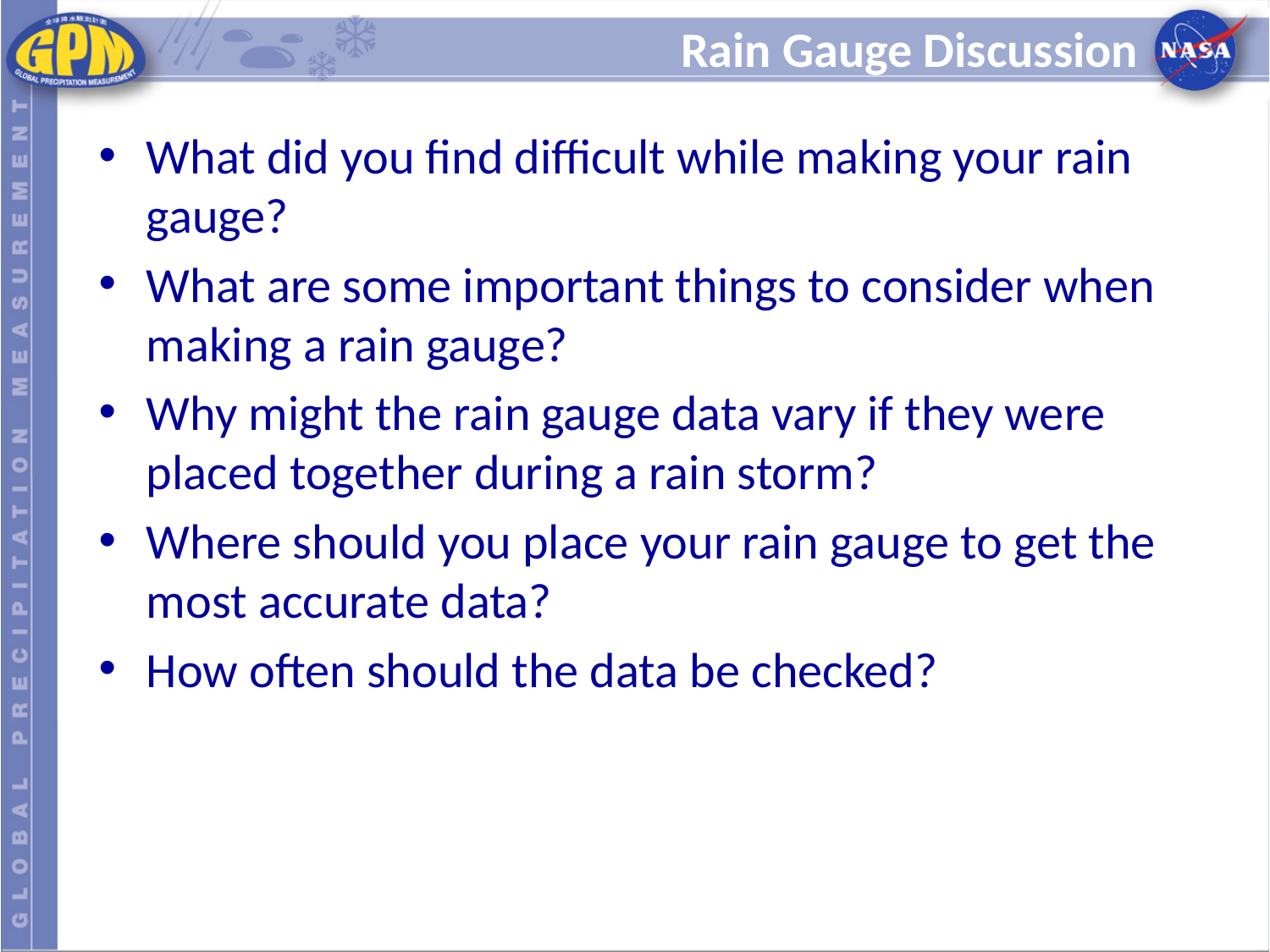

# Rain Gauge Discussion
What did you find difficult while making your rain gauge?
What are some important things to consider when making a rain gauge?
Why might the rain gauge data vary if they were placed together during a rain storm?
Where should you place your rain gauge to get the most accurate data?
How often should the data be checked?